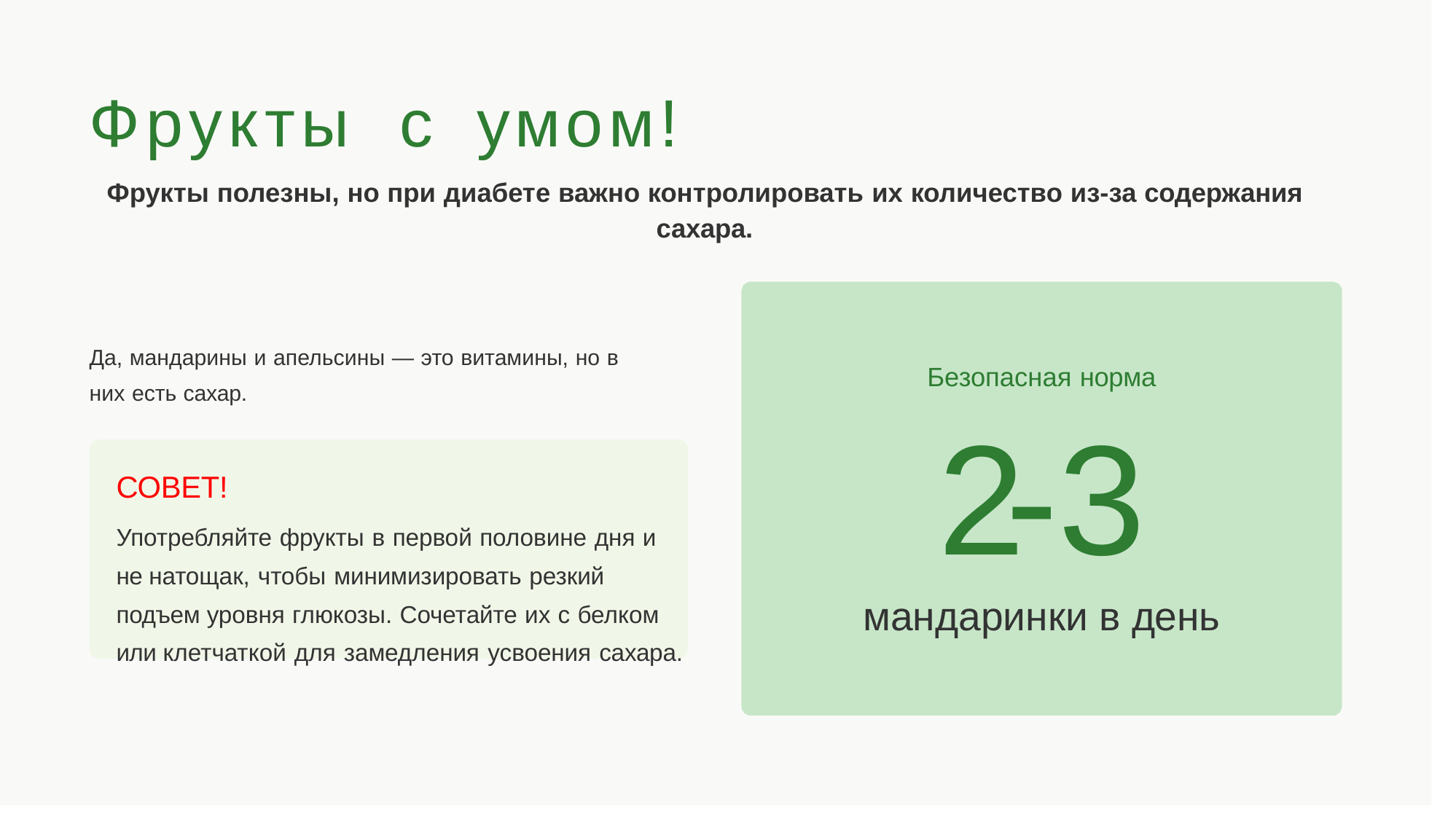

# Фрукты  с     умом!
Фрукты полезны, но при диабете важно контролировать их количество из-за содержания сахара.

Да, мандарины и апельсины — это витамины, но в них есть сахар.
Безопасная норма
2-3
мандаринки в день

СОВЕТ!
Употребляйте фрукты в первой половине дня и не натощак, чтобы минимизировать резкий подъем уровня глюкозы. Сочетайте их с белком или клетчаткой для замедления усвоения сахара.